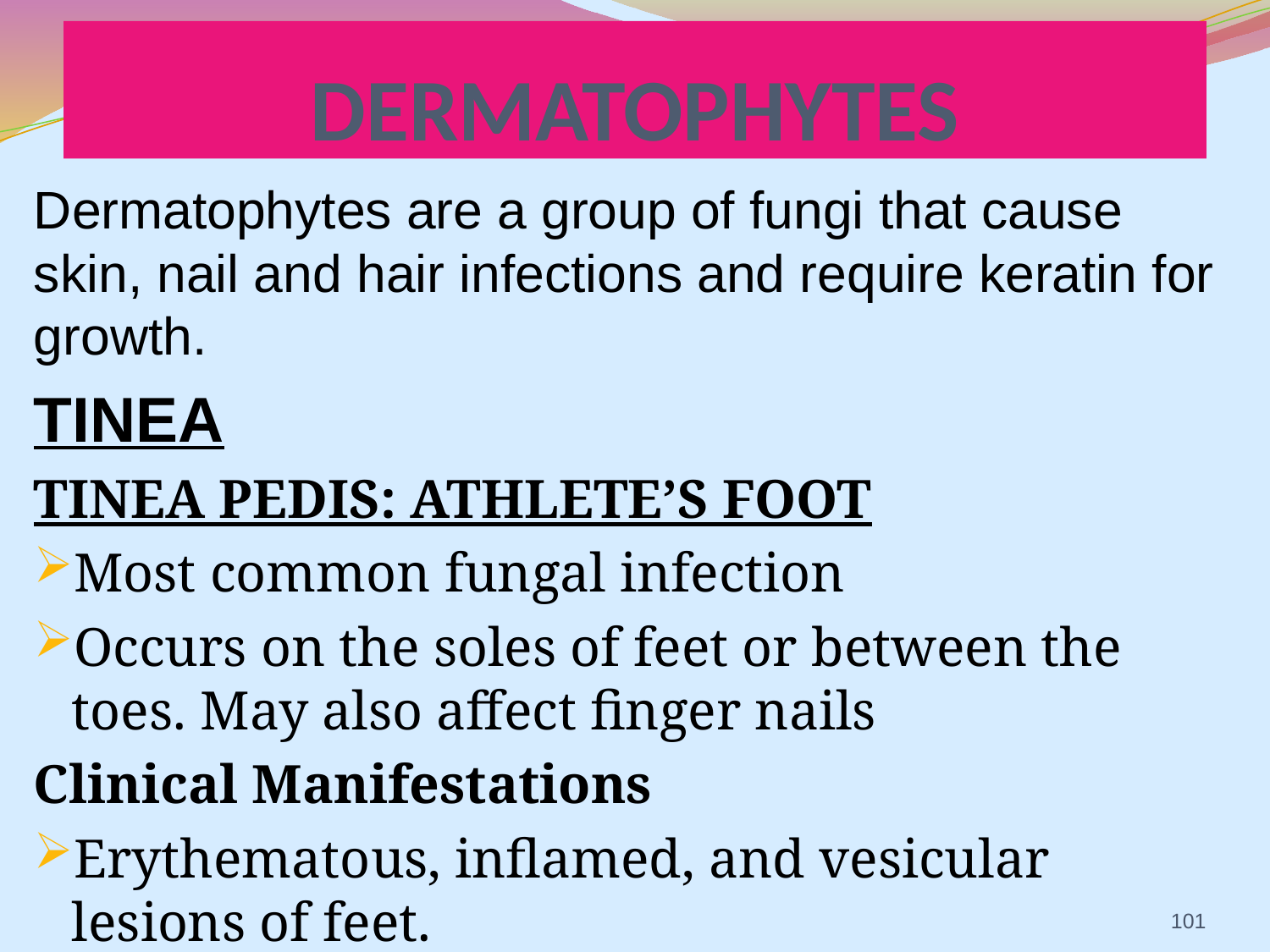

# DERMATOPHYTES
Dermatophytes are a group of fungi that cause skin, nail and hair infections and require keratin for growth.
TINEA
TINEA PEDIS: ATHLETE’S FOOT
Most common fungal infection
Occurs on the soles of feet or between the toes. May also affect finger nails
Clinical Manifestations
Erythematous, inflamed, and vesicular lesions of feet.
Itching and irritation

101